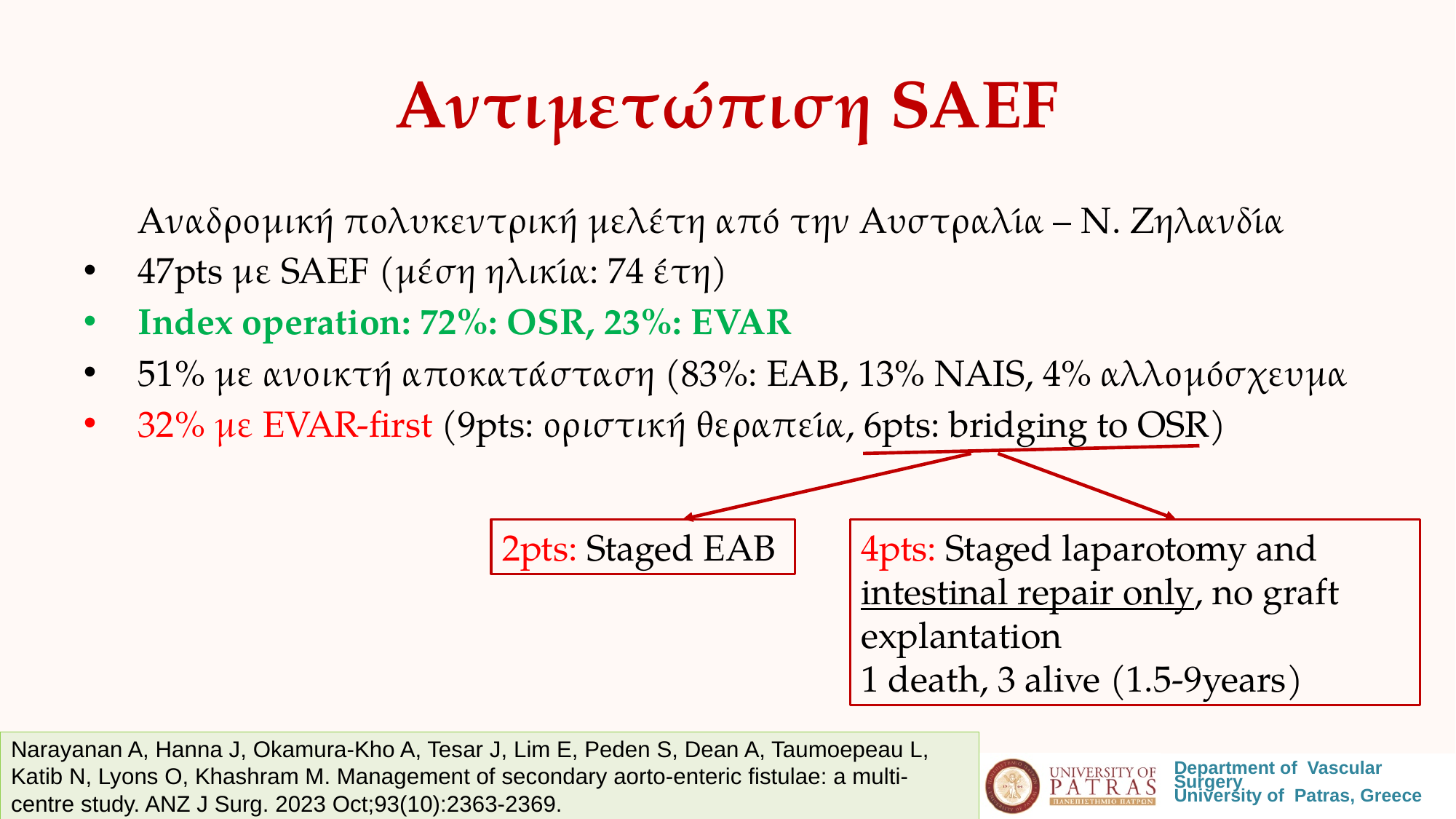

# Αντιμετώπιση SAEF
      Αναδρομική πολυκεντρική μελέτη από την Αυστραλία – Ν. Ζηλανδία
47pts με SAEF (μέση ηλικία: 74 έτη)
Index operation: 72%: OSR, 23%: EVAR
51% με ανοικτή αποκατάσταση (83%: ΕΑΒ, 13% ΝΑΙS, 4% αλλομόσχευμα
32% με EVAR-first (9pts: οριστική θεραπεία, 6pts: bridging to OSR)
4pts: Staged laparotomy and intestinal repair only, no graft explantation
1 death, 3 alive (1.5-9years)
2pts: Staged EAB
Narayanan A, Hanna J, Okamura-Kho A, Tesar J, Lim E, Peden S, Dean A, Taumoepeau L, Katib N, Lyons O, Khashram M. Management of secondary aorto-enteric fistulae: a multi-centre study. ANZ J Surg. 2023 Oct;93(10):2363-2369.